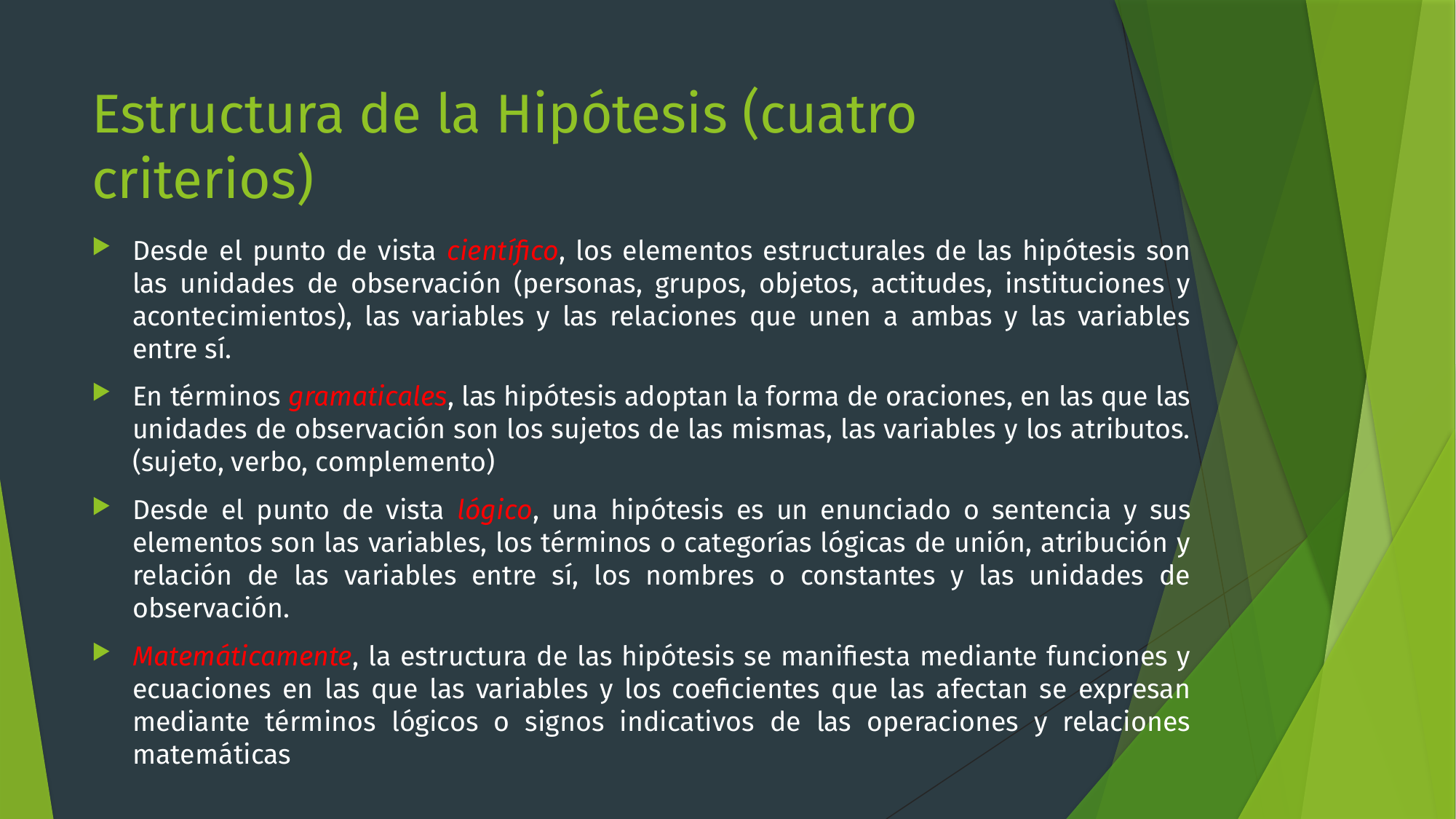

# Estructura de la Hipótesis (cuatro criterios)

Desde el punto de vista científico, los elementos estructurales de las hipótesis son las unidades de observación (personas, grupos, objetos, actitudes, instituciones y acontecimientos), las variables y las relaciones que unen a ambas y las variables entre sí.
En términos gramaticales, las hipótesis adoptan la forma de oraciones, en las que las unidades de observación son los sujetos de las mismas, las variables y los atributos. (sujeto, verbo, complemento)
Desde el punto de vista lógico, una hipótesis es un enunciado o sentencia y sus elementos son las variables, los términos o categorías lógicas de unión, atribución y relación de las variables entre sí, los nombres o constantes y las unidades de observación.
Matemáticamente, la estructura de las hipótesis se manifiesta mediante funciones y ecuaciones en las que las variables y los coeficientes que las afectan se expresan mediante términos lógicos o signos indicativos de las operaciones y relaciones matemáticas